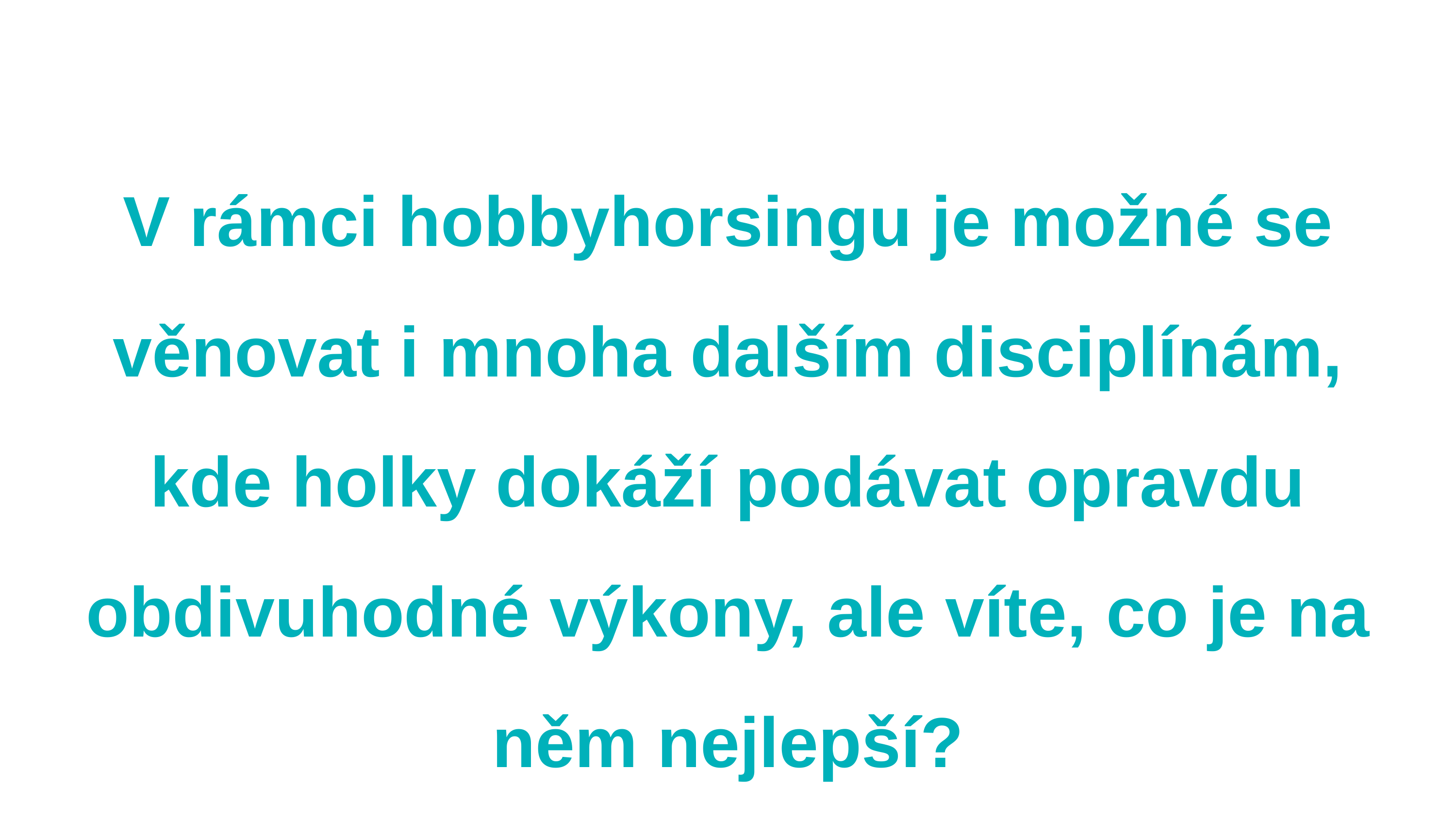

V rámci hobbyhorsingu je možné se věnovat i mnoha dalším disciplínám, kde holky dokáží podávat opravdu obdivuhodné výkony, ale víte, co je na něm nejlepší?